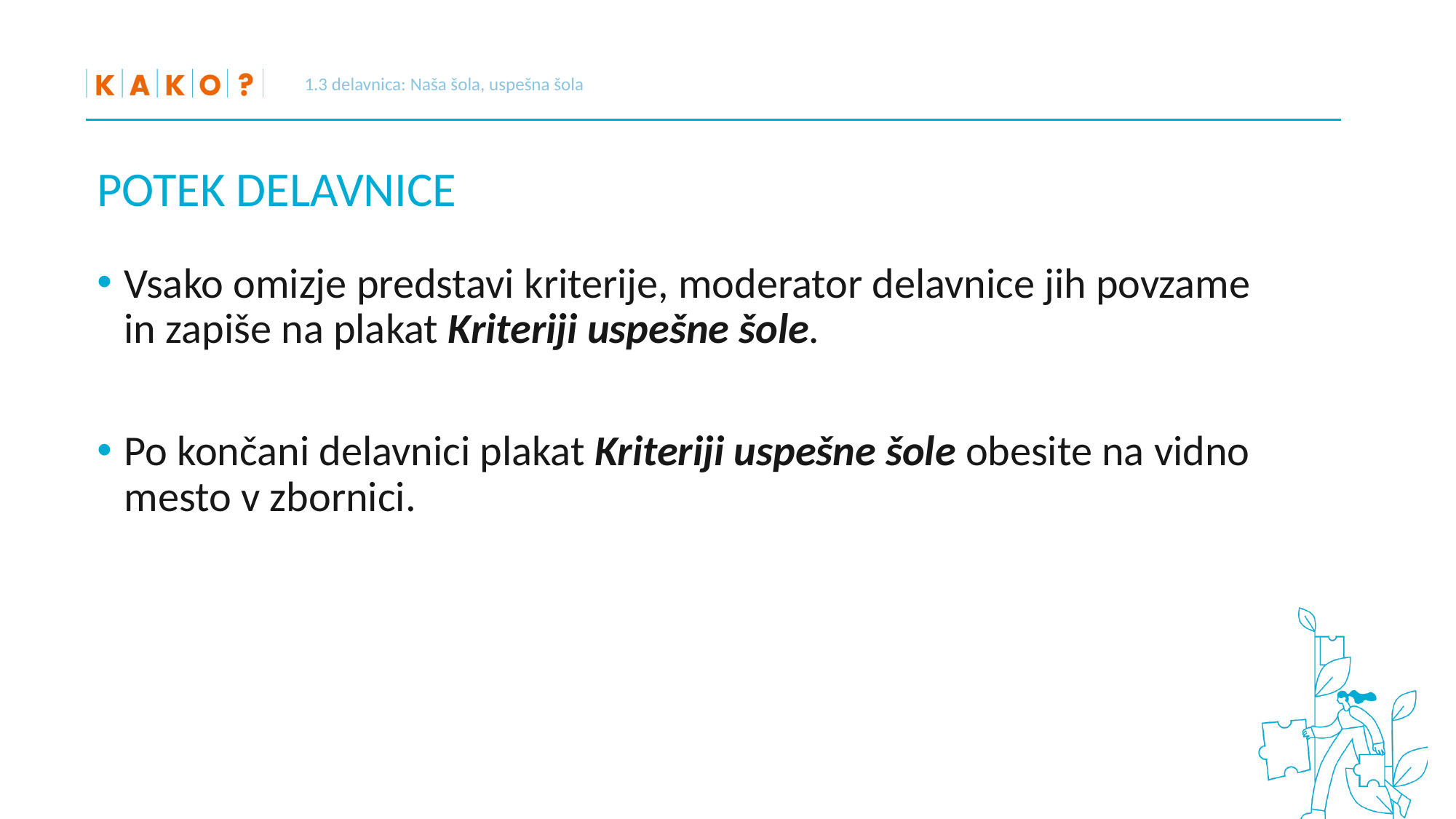

1.3 delavnica: Naša šola, uspešna šola
# POTEK DELAVNICE
Vsako omizje predstavi kriterije, moderator delavnice jih povzame in zapiše na plakat Kriteriji uspešne šole.

Po končani delavnici plakat Kriteriji uspešne šole obesite na vidno mesto v zbornici.